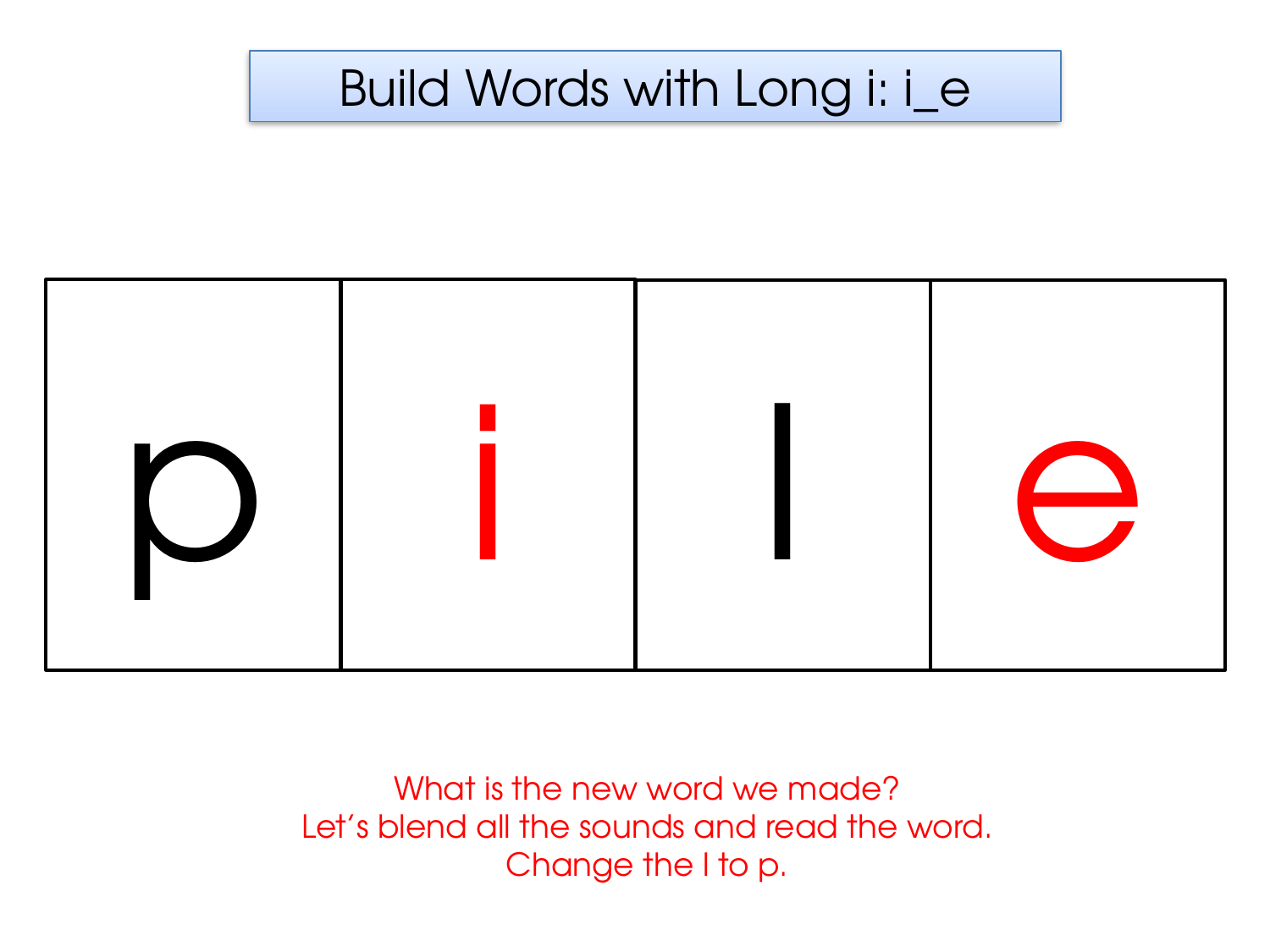

Build Words with Long i: i_e
p
i
l
e
What is the new word we made?
Let’s blend all the sounds and read the word.
Change the l to p.